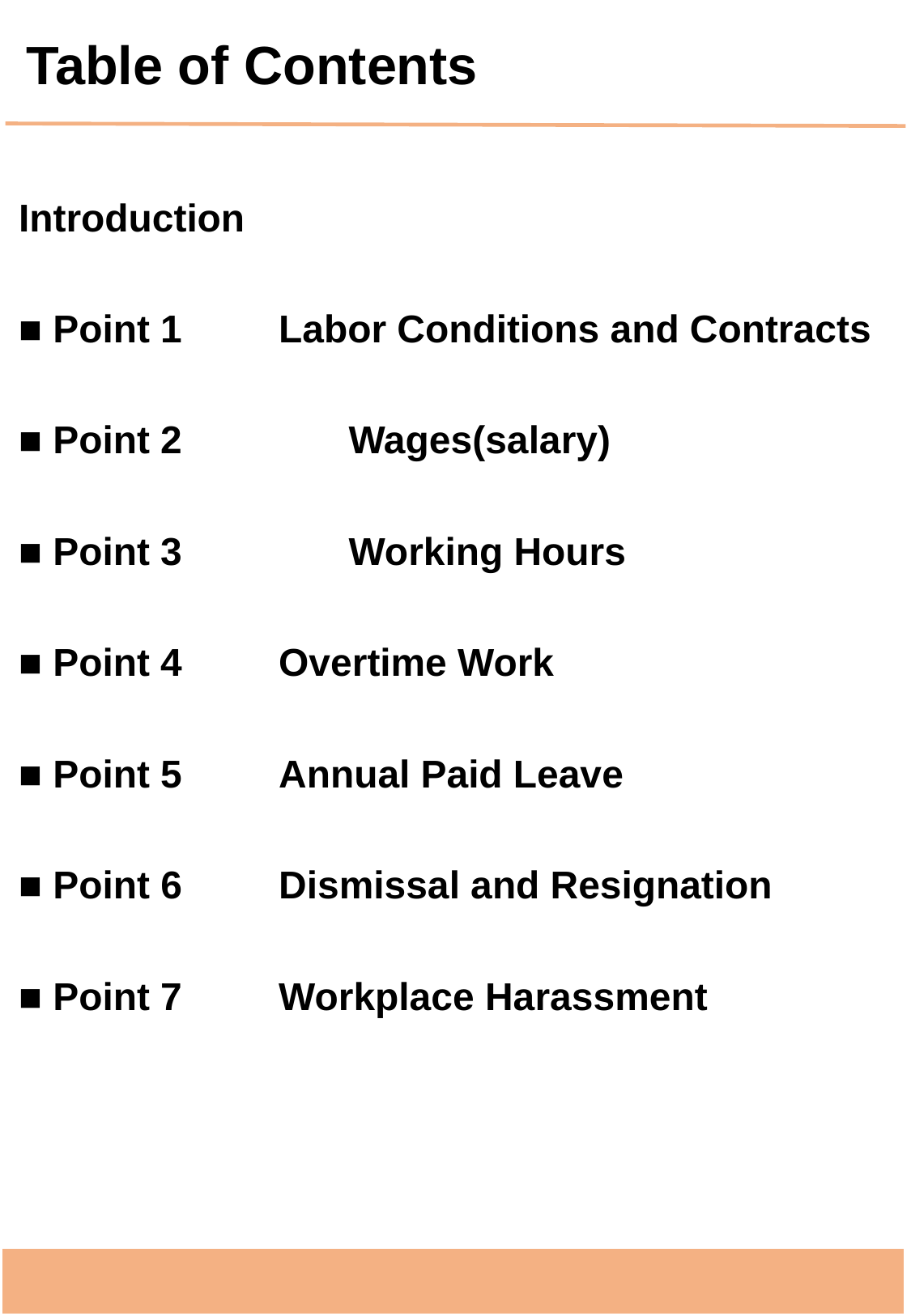

Table of Contents
Introduction

■ Point 1　　Labor Conditions and Contracts

■ Point 2	　　Wages(salary)

■ Point 3	　　Working Hours

■ Point 4　　Overtime Work

■ Point 5　　Annual Paid Leave

■ Point 6　　Dismissal and Resignation

■ Point 7　　Workplace Harassment